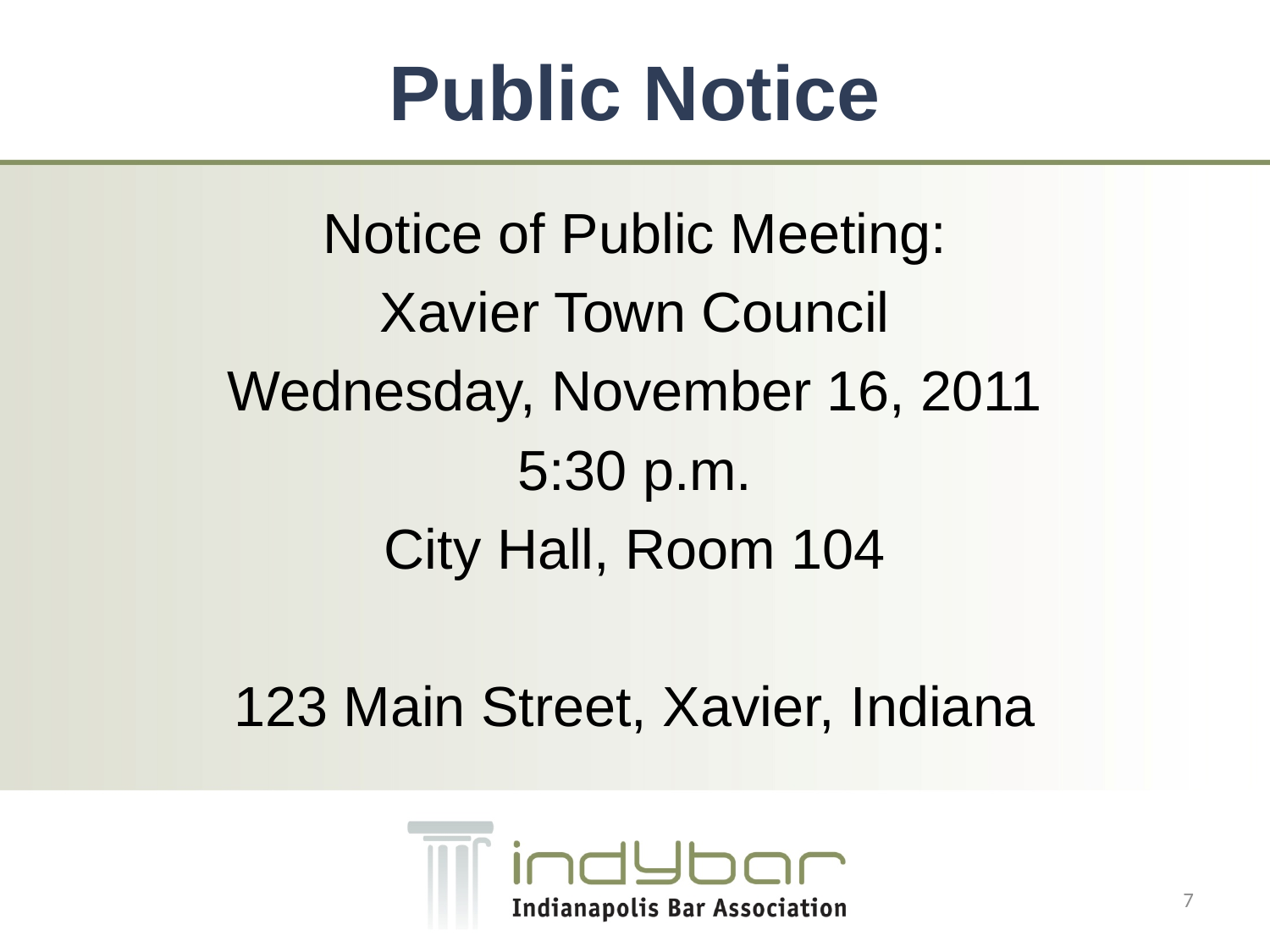

# Public Notice
Notice of Public Meeting:
Xavier Town Council
Wednesday, November 16, 2011
5:30 p.m.
City Hall, Room 104

123 Main Street, Xavier, Indiana

7